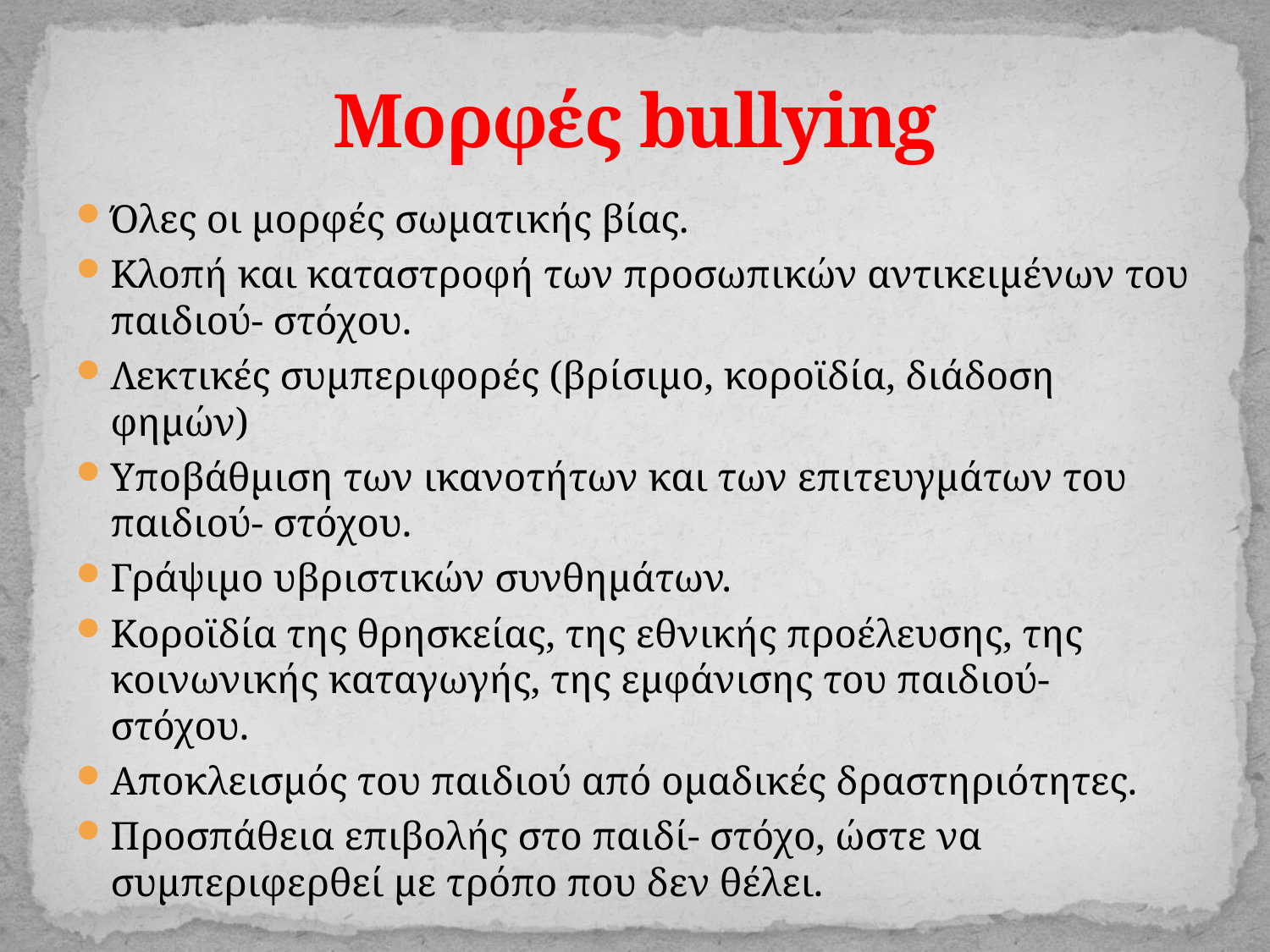

# Μορφές bullying
Όλες οι μορφές σωματικής βίας.
Κλοπή και καταστροφή των προσωπικών αντικειμένων του παιδιού- στόχου.
Λεκτικές συμπεριφορές (βρίσιμο, κοροϊδία, διάδοση φημών)
Υποβάθμιση των ικανοτήτων και των επιτευγμάτων του παιδιού- στόχου.
Γράψιμο υβριστικών συνθημάτων.
Κοροϊδία της θρησκείας, της εθνικής προέλευσης, της κοινωνικής καταγωγής, της εμφάνισης του παιδιού- στόχου.
Αποκλεισμός του παιδιού από ομαδικές δραστηριότητες.
Προσπάθεια επιβολής στο παιδί- στόχο, ώστε να συμπεριφερθεί με τρόπο που δεν θέλει.